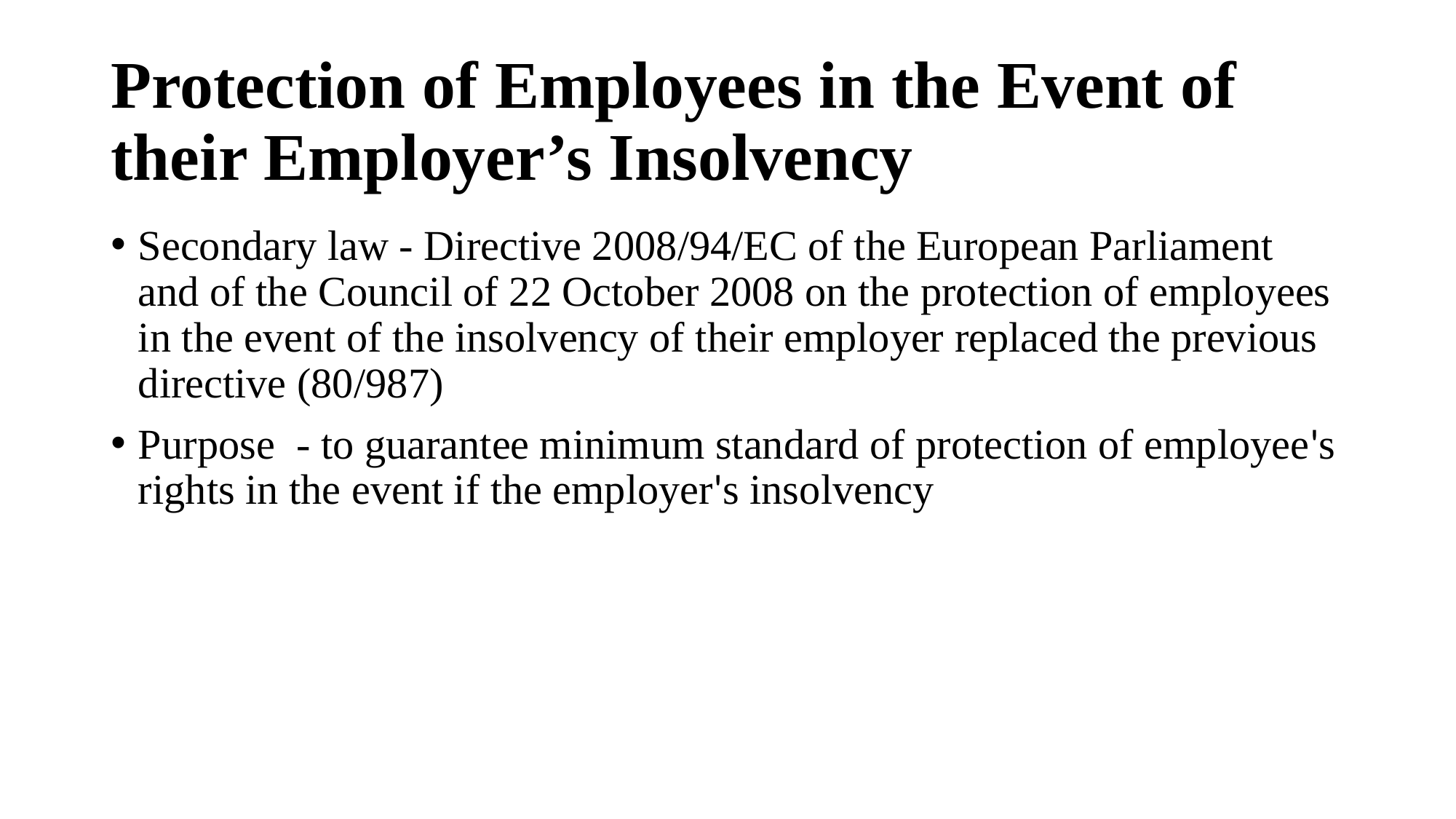

# Protection of Employees in the Event of their Employer’s Insolvency
Secondary law - Directive 2008/94/EC of the European Parliament and of the Council of 22 October 2008 on the protection of employees in the event of the insolvency of their employer replaced the previous directive (80/987)
Purpose  - to guarantee minimum standard of protection of employee's rights in the event if the employer's insolvency